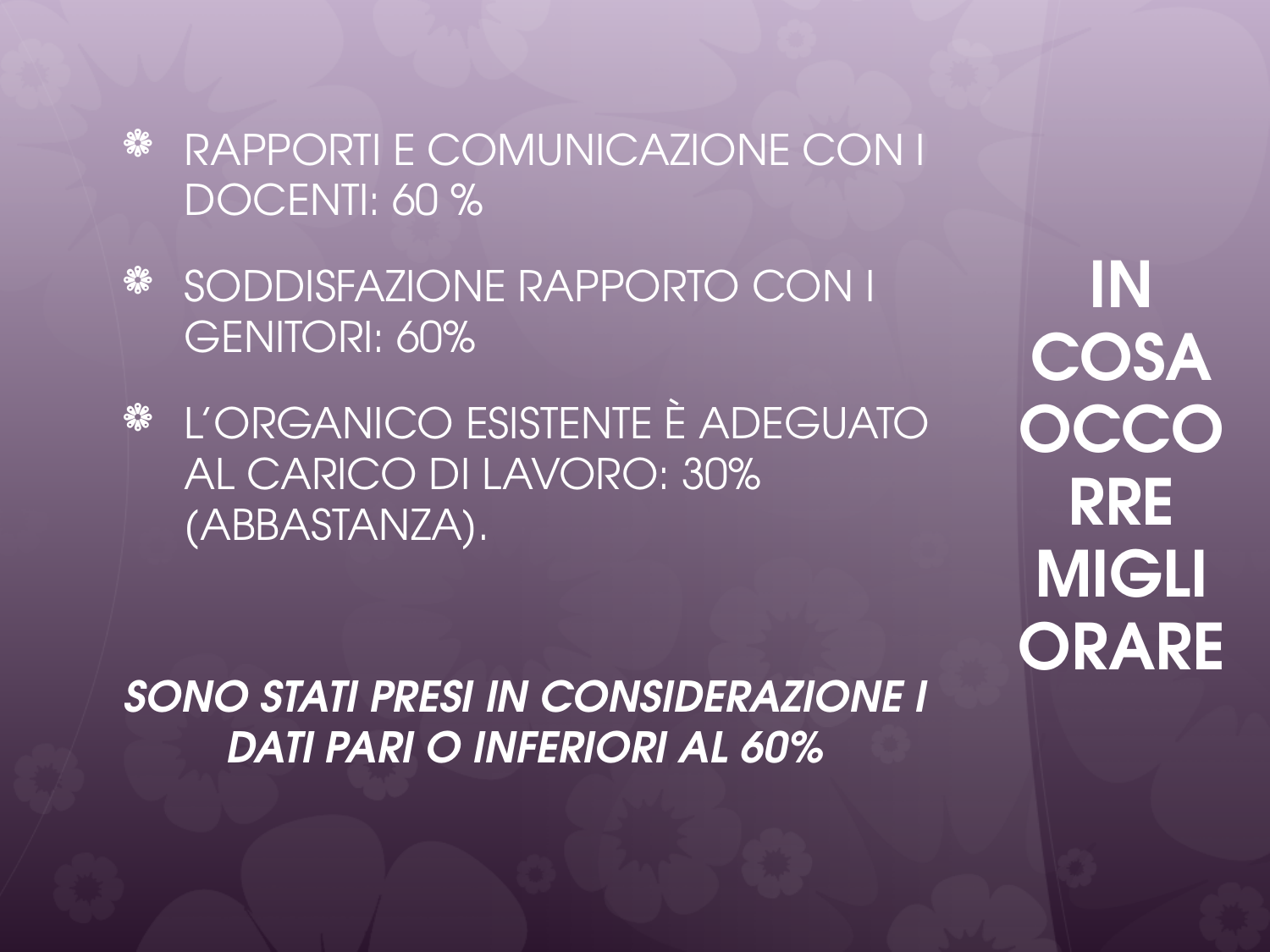

Rapporti e comunicazione con i docenti: 60 %
Soddisfazione rapporto con i genitori: 60%
L’organico esistente è adeguato al carico di lavoro: 30% (abbastanza).

Sono stati presi in considerazione i dati pari o inferiori al 60%

# IN COSA OCCORRE MIGLIORARE